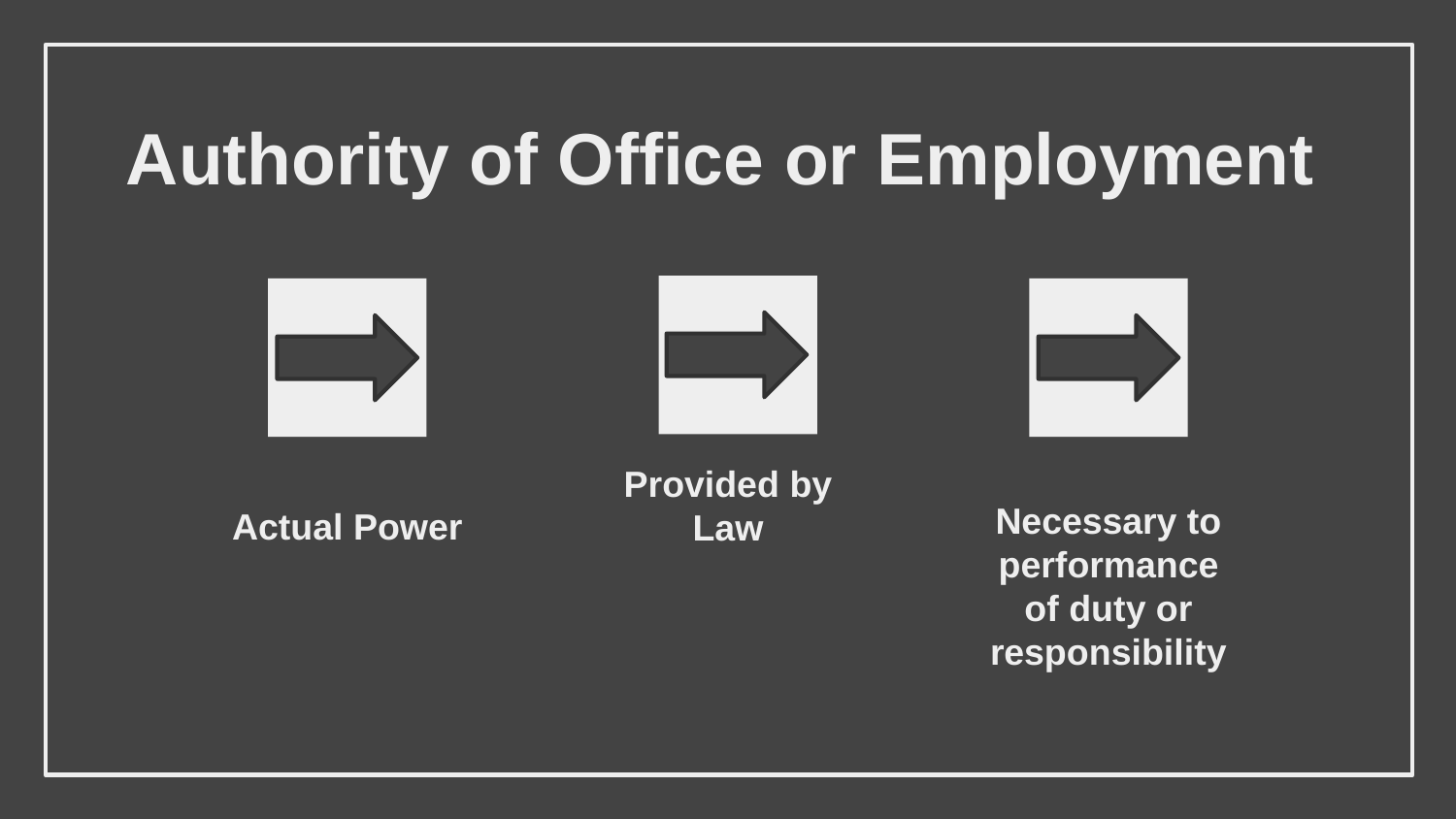

# Authority of Office or Employment

Actual Power
Provided by Law
Necessary to performance of duty or responsibility